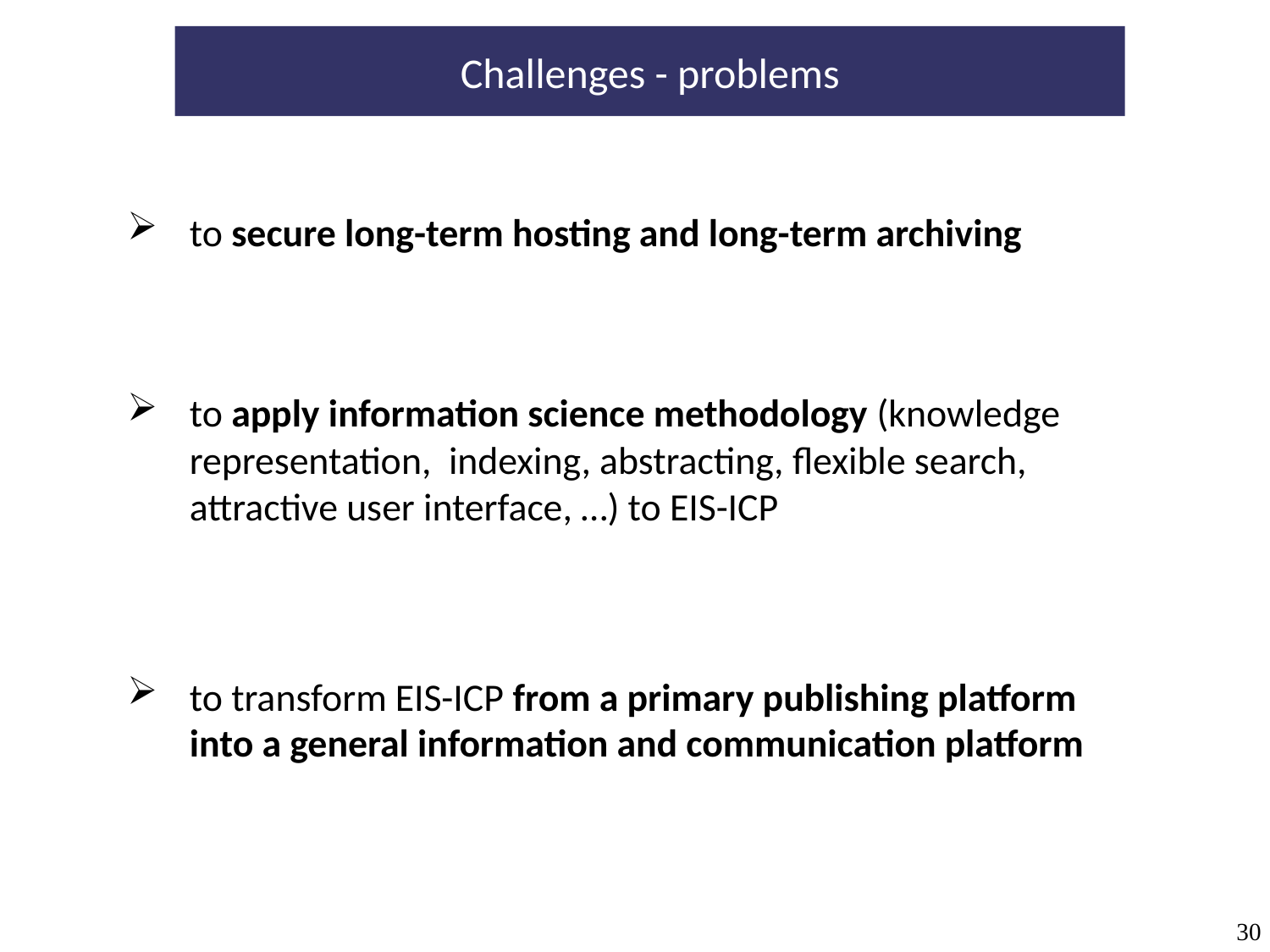

Challenges - problems
to secure long-term hosting and long-term archiving
to apply information science methodology (knowledge representation,  indexing, abstracting, flexible search, attractive user interface, …) to EIS-ICP
to transform EIS-ICP from a primary publishing platform into a general information and communication platform